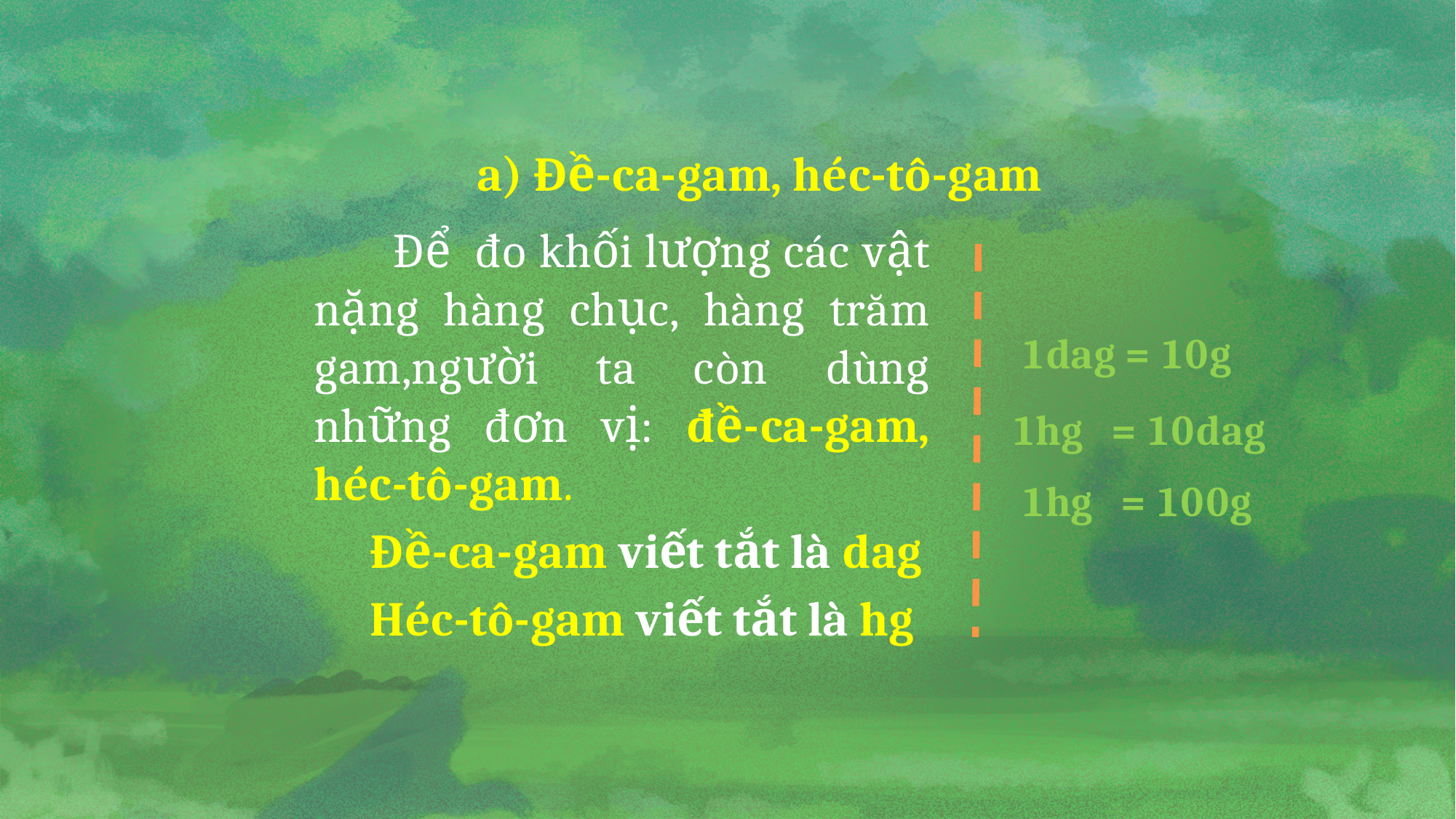

a) Đề-ca-gam, héc-tô-gam

          Để  đo khối lượng các vật nặng hàng chục, hàng trăm gam,người ta còn dùng những đơn vị: đề-ca-gam, héc-tô-gam.
         Đề-ca-gam viết tắt là dag
         Héc-tô-gam viết tắt là hg

1dag = 10g
 1hg   = 10dag
1hg   = 100g